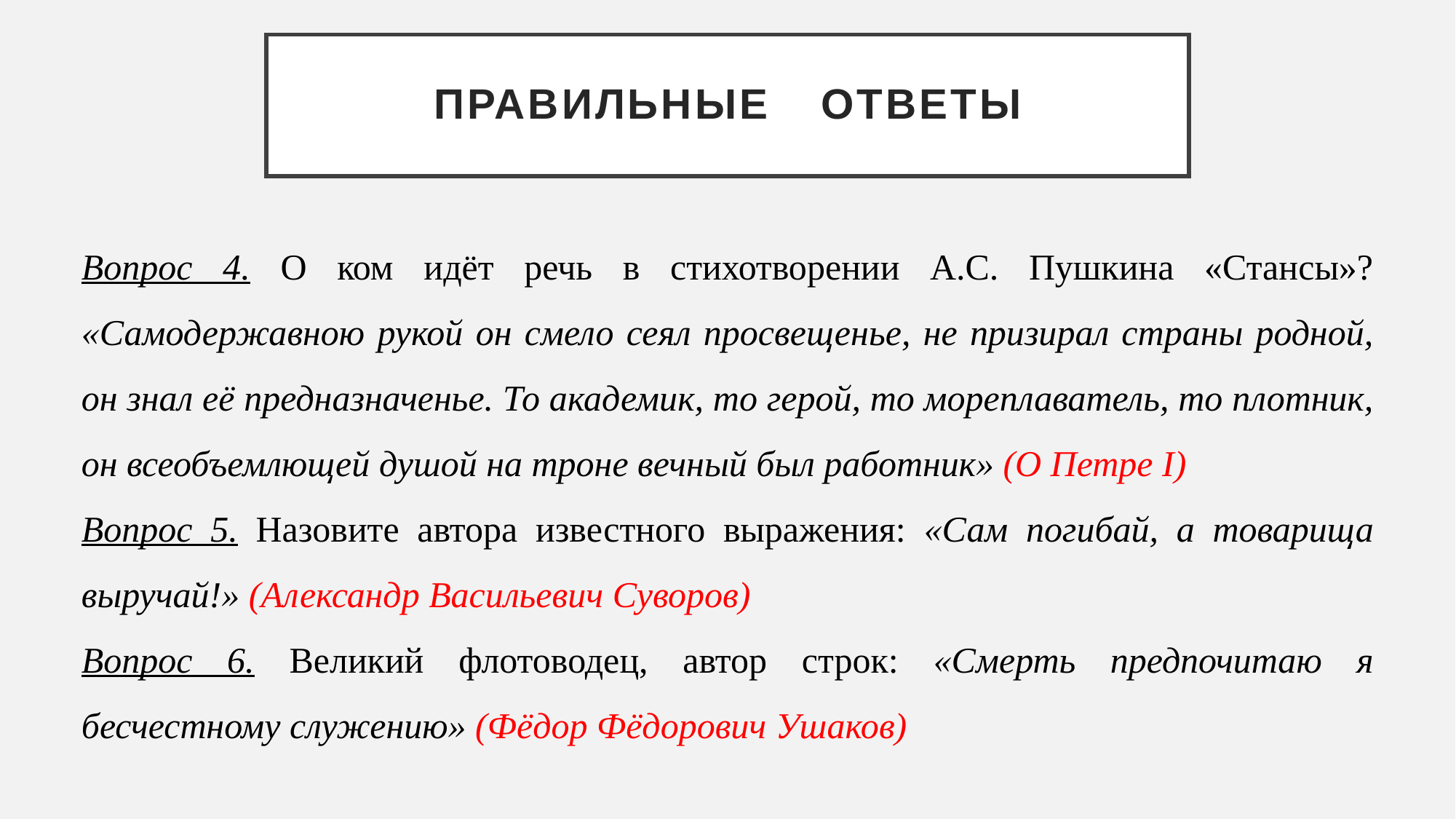

# Правильные   ответы
Вопрос 4. О ком идёт речь в стихотворении А.С. Пушкина «Стансы»? «Самодержавною рукой он смело сеял просвещенье, не призирал страны родной, он знал её предназначенье. То академик, то герой, то мореплаватель, то плотник, он всеобъемлющей душой на троне вечный был работник» (О Петре I)
Вопрос 5. Назовите автора известного выражения: «Сам погибай, а товарища выручай!» (Александр Васильевич Суворов)
Вопрос 6. Великий флотоводец, автор строк: «Смерть предпочитаю я бесчестному служению» (Фёдор Фёдорович Ушаков)